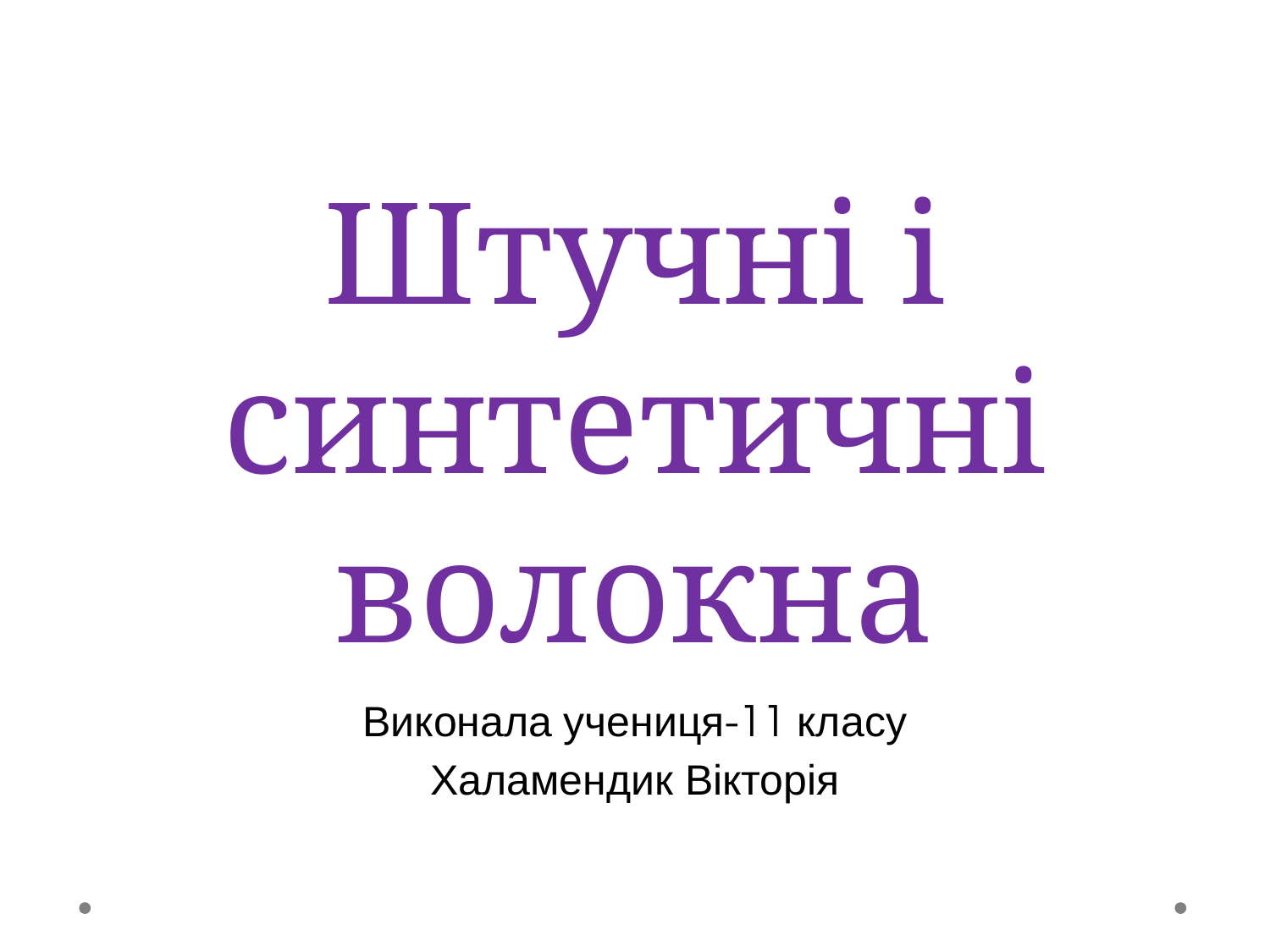

# Штучні і синтетичні волокна
Виконала учениця-11 класу
Халамендик Вікторія